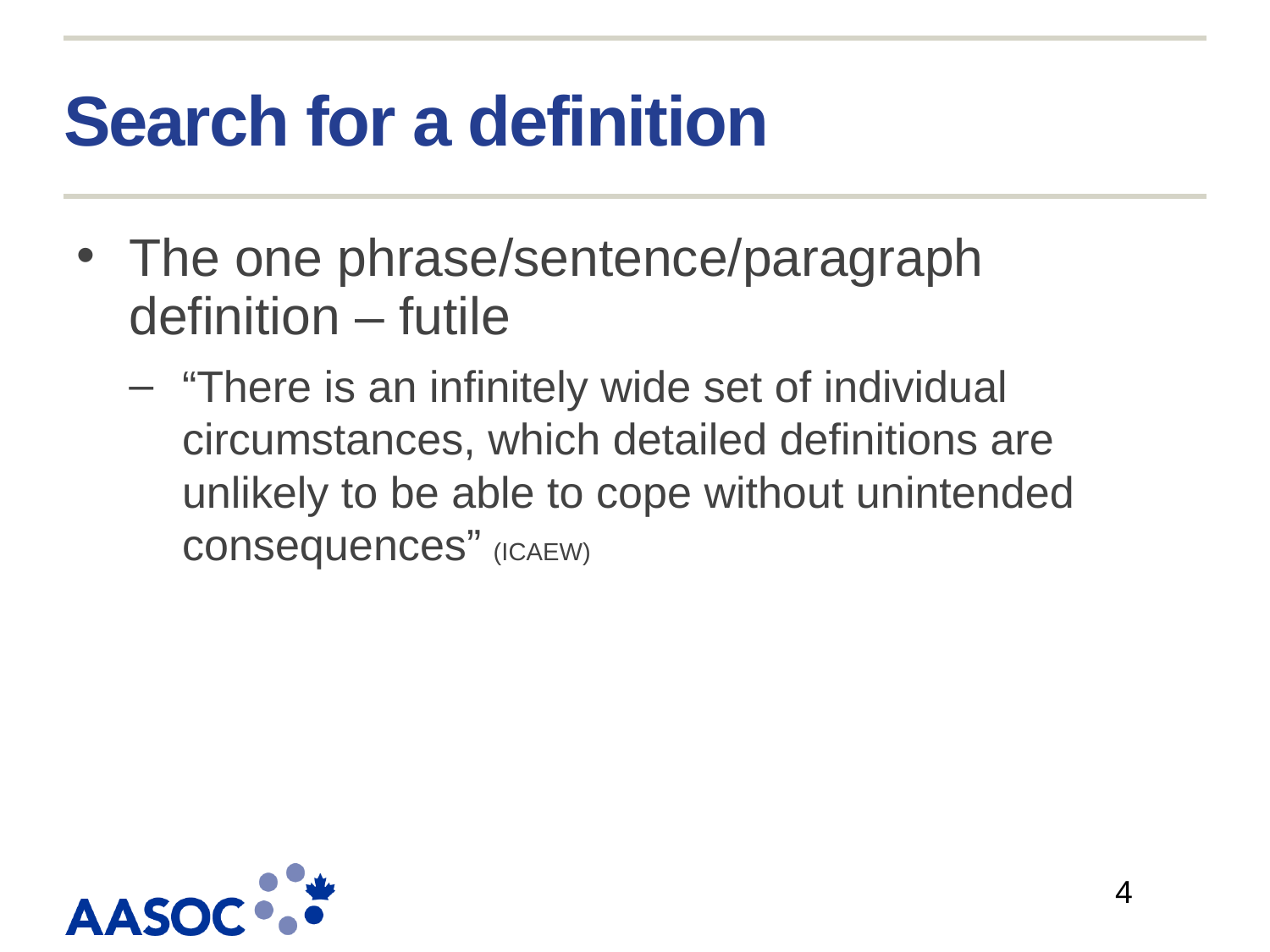

# Search for a definition
The one phrase/sentence/paragraph definition – futile
“There is an infinitely wide set of individual circumstances, which detailed definitions are unlikely to be able to cope without unintended consequences” (ICAEW)